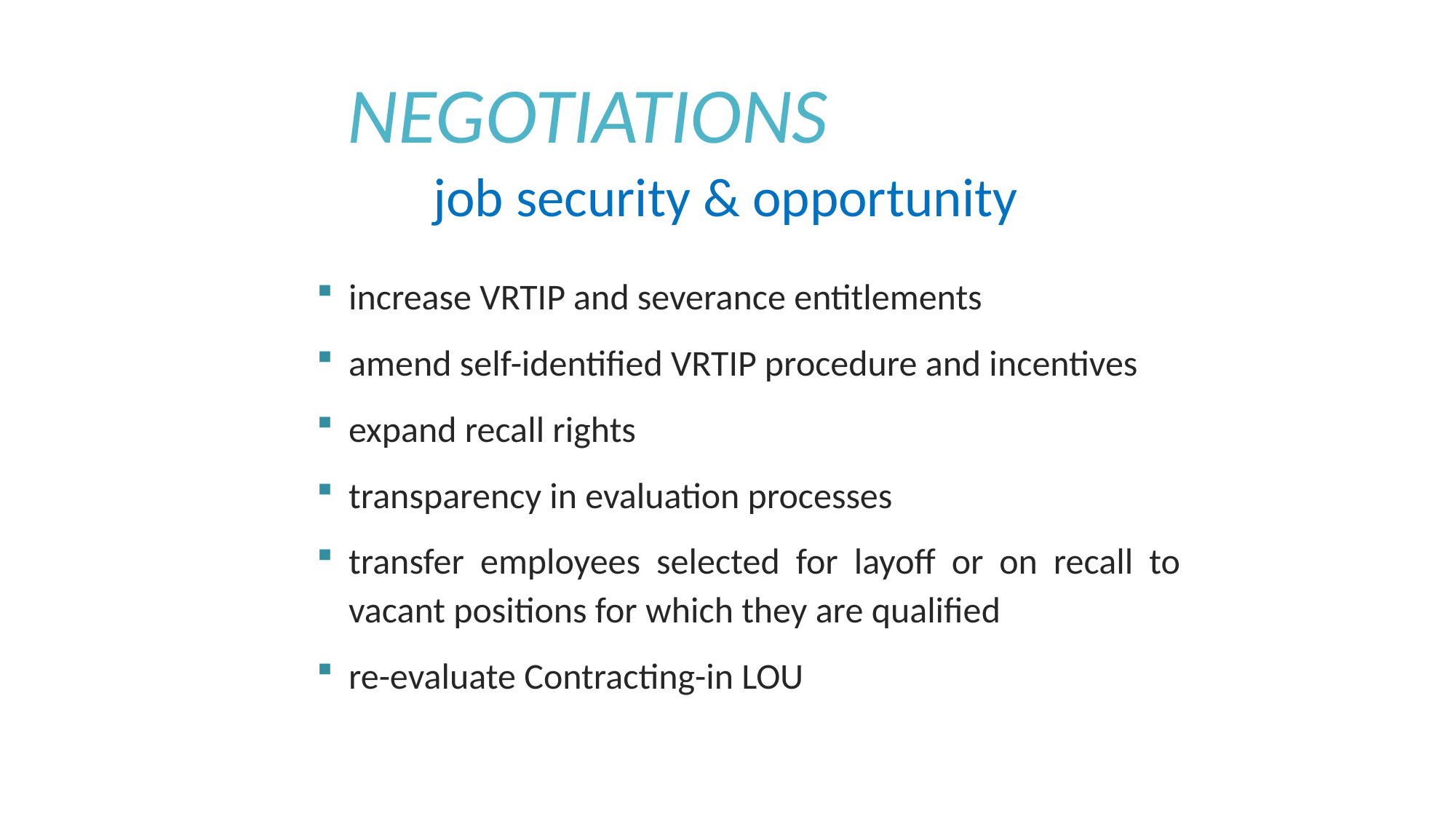

# NEGOTIATIONS job security & opportunity

increase VRTIP and severance entitlements
amend self-identified VRTIP procedure and incentives
expand recall rights
transparency in evaluation processes
transfer employees selected for layoff or on recall to vacant positions for which they are qualified
re-evaluate Contracting-in LOU